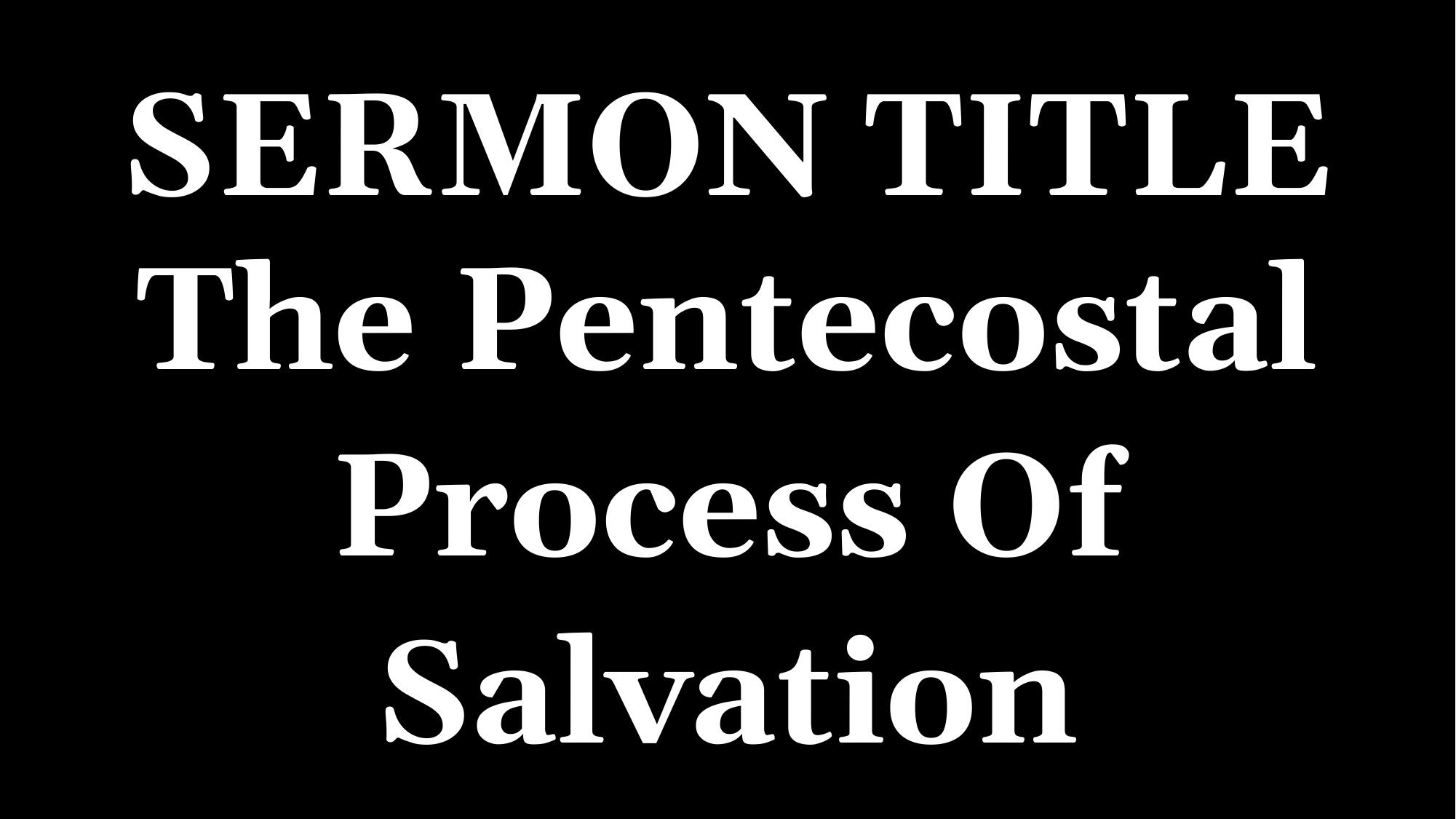

SERMON TITLE
The Pentecostal
Process Of Salvation